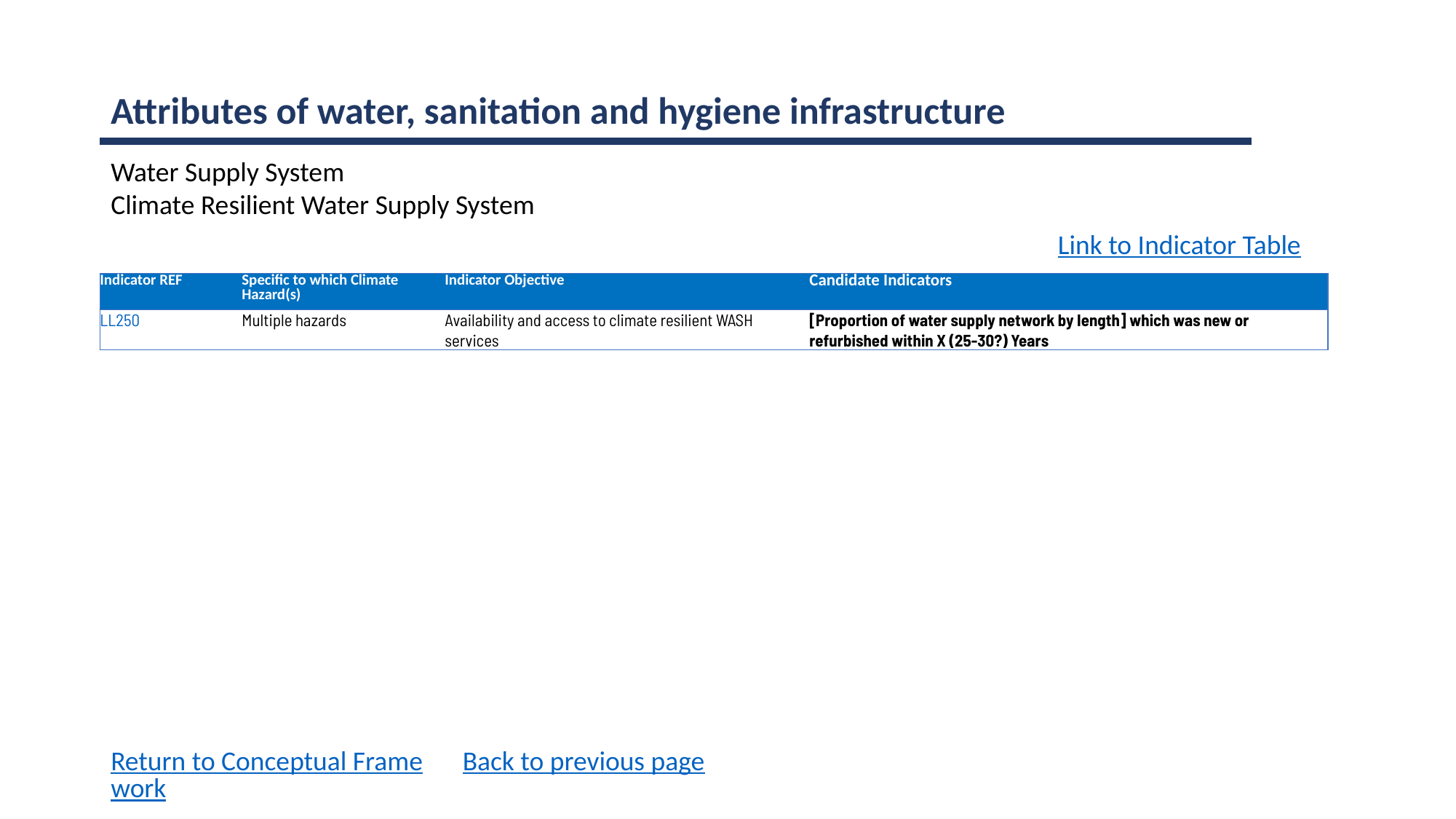

Attributes of water, sanitation and hygiene infrastructure
Water Supply System
Climate Resilient Water Supply System

Link to Indicator Table
| Indicator REF | Specific to which Climate Hazard(s) | Indicator Objective | Candidate Indicators |
| --- | --- | --- | --- |
| LL250 | Multiple hazards | Availability and access to climate resilient WASH services | [Proportion of water supply network by length] which was new or refurbished within X (25-30?) Years |
Return to Conceptual Framework
Back to previous page